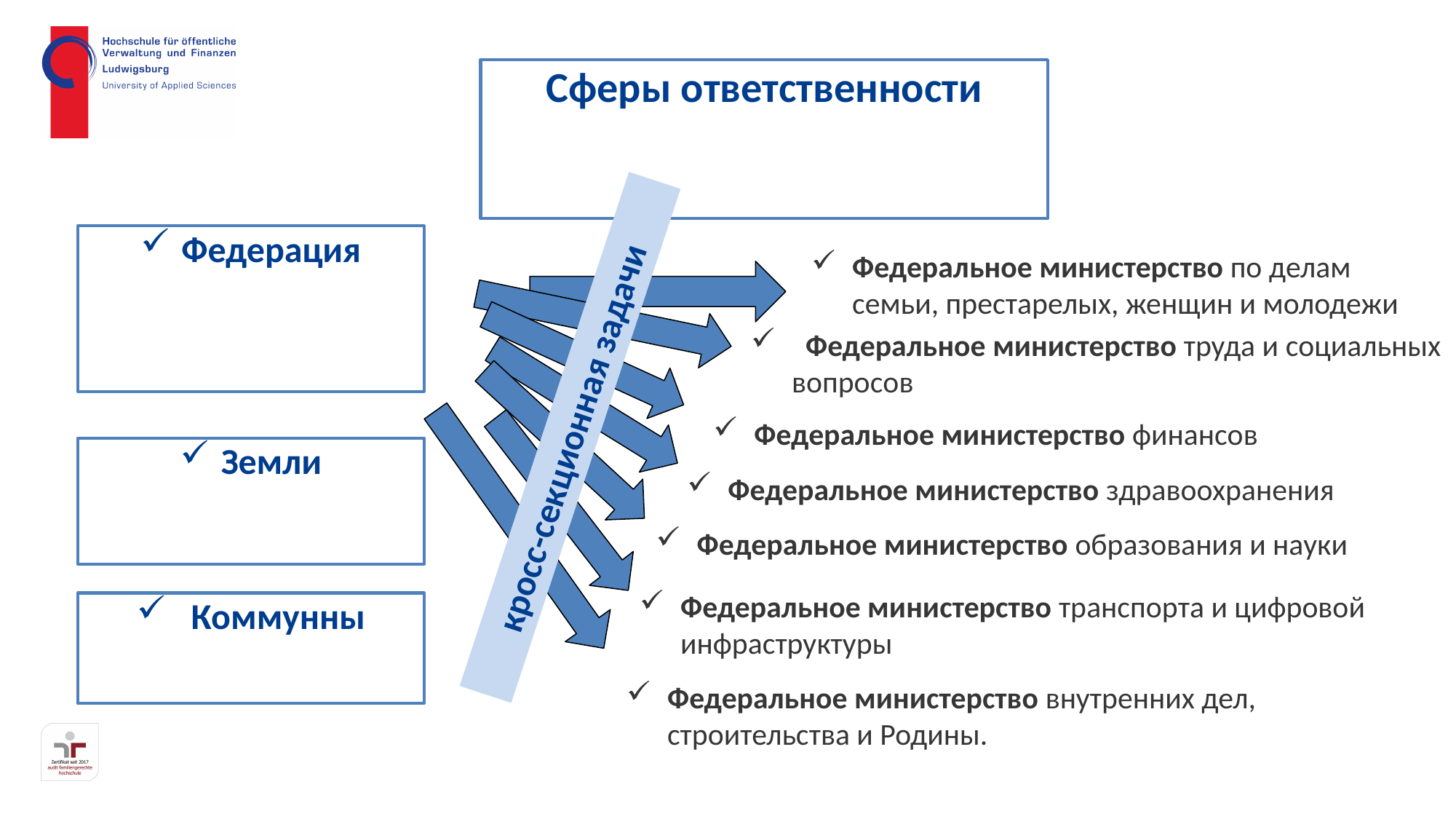

Сферы ответственности
Федерация
Федеральное министерство по делам семьи, престарелых, женщин и молодежи

  Федеральное министерство труда и социальных вопросов

Федеральное министерство финансов
кросс-секционная задачи

Земли
Федеральное министерство здравоохранения

Федеральное министерство образования и науки
Федеральное министерство транспорта и цифровой инфраструктуры
Коммунны
Федеральное министерство внутренних дел, строительства и Родины.